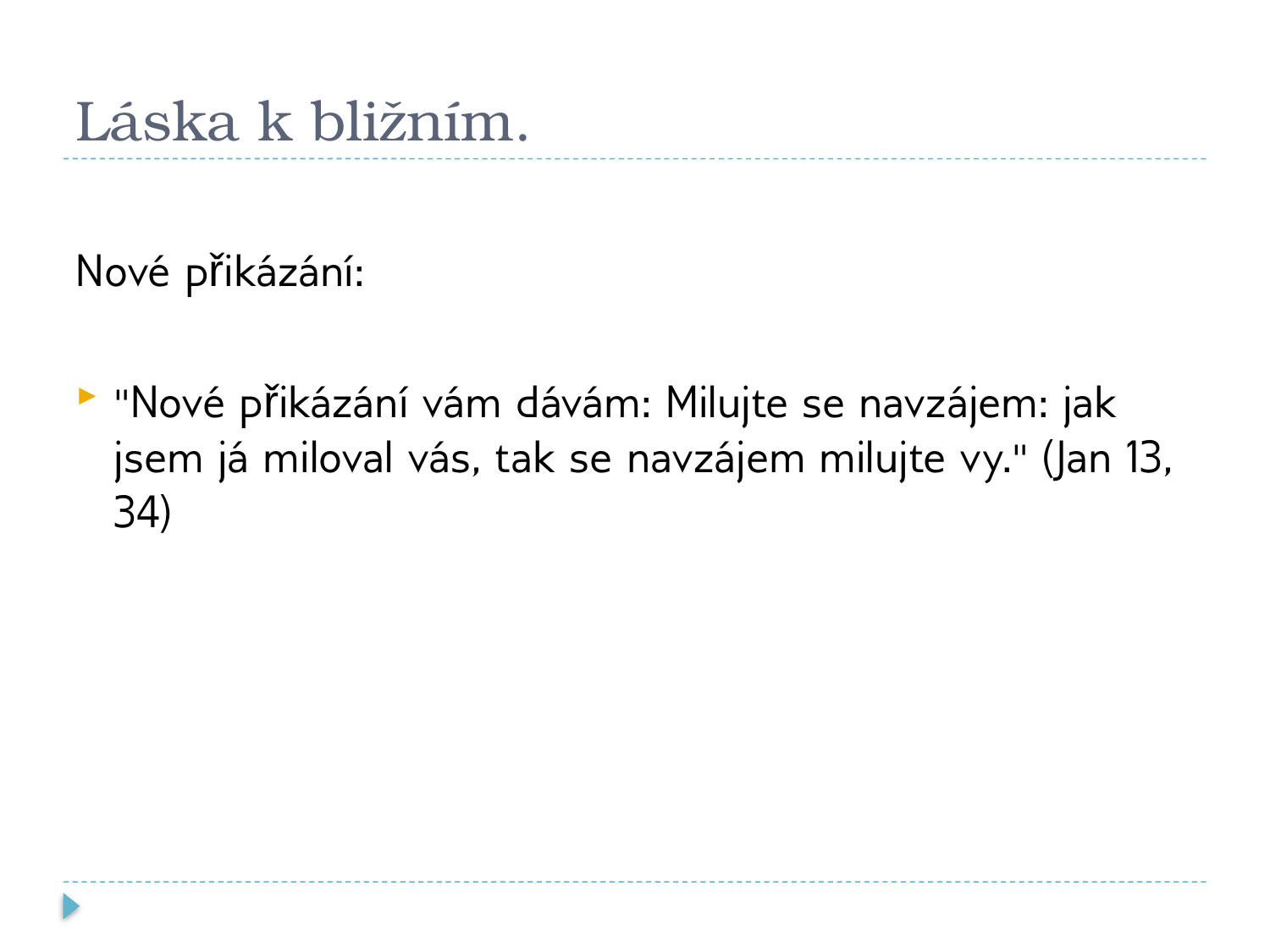

# Láska k bližním.

Nové přikázání:

"Nové přikázání vám dávám: Milujte se navzájem: jak jsem já miloval vás, tak se navzájem milujte vy." (Jan 13, 34)